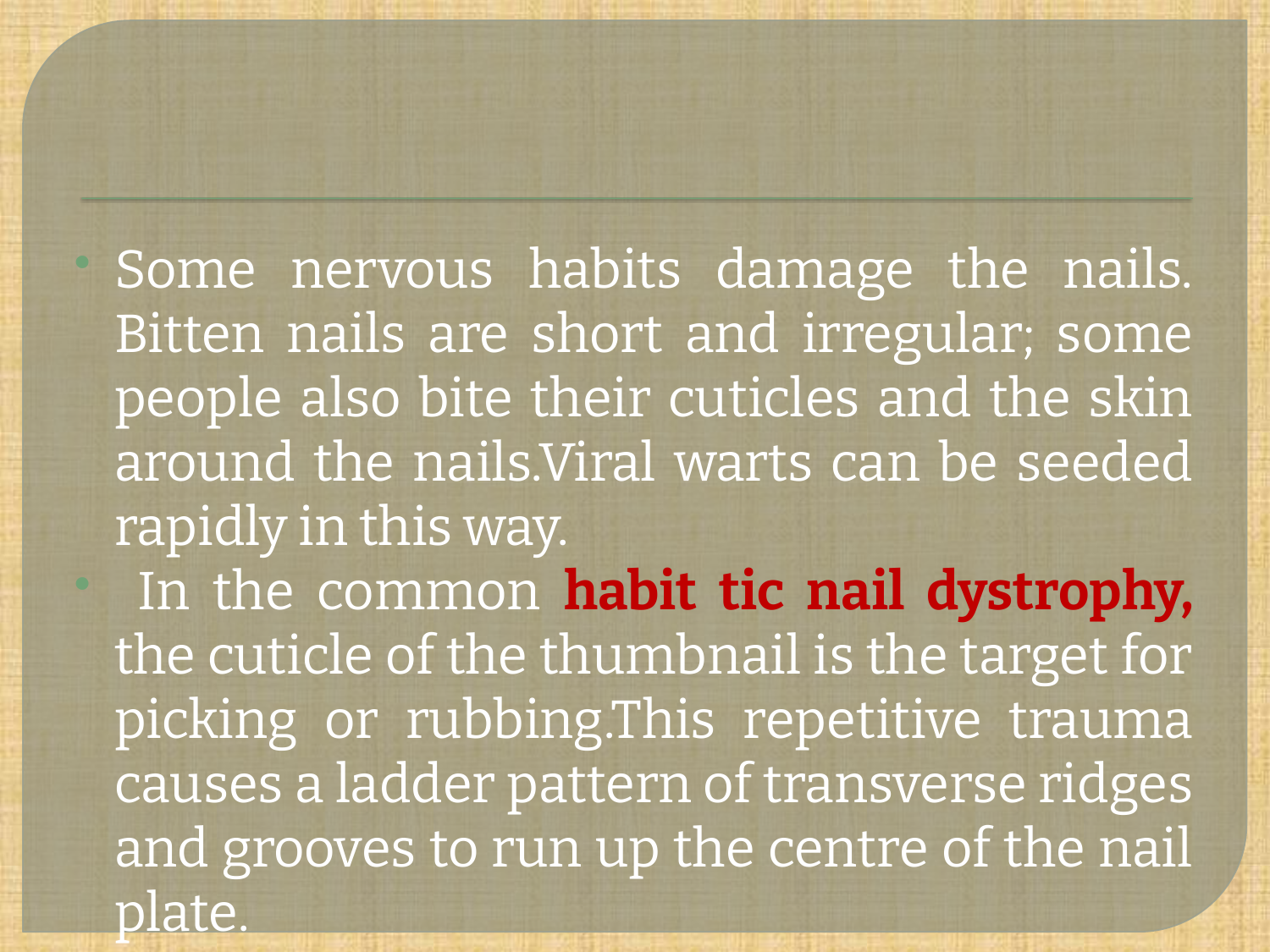

Some nervous habits damage the nails. Bitten nails are short and irregular; some people also bite their cuticles and the skin around the nails.Viral warts can be seeded rapidly in this way.
 In the common habit tic nail dystrophy, the cuticle of the thumbnail is the target for picking or rubbing.This repetitive trauma causes a ladder pattern of transverse ridges and grooves to run up the centre of the nail plate.